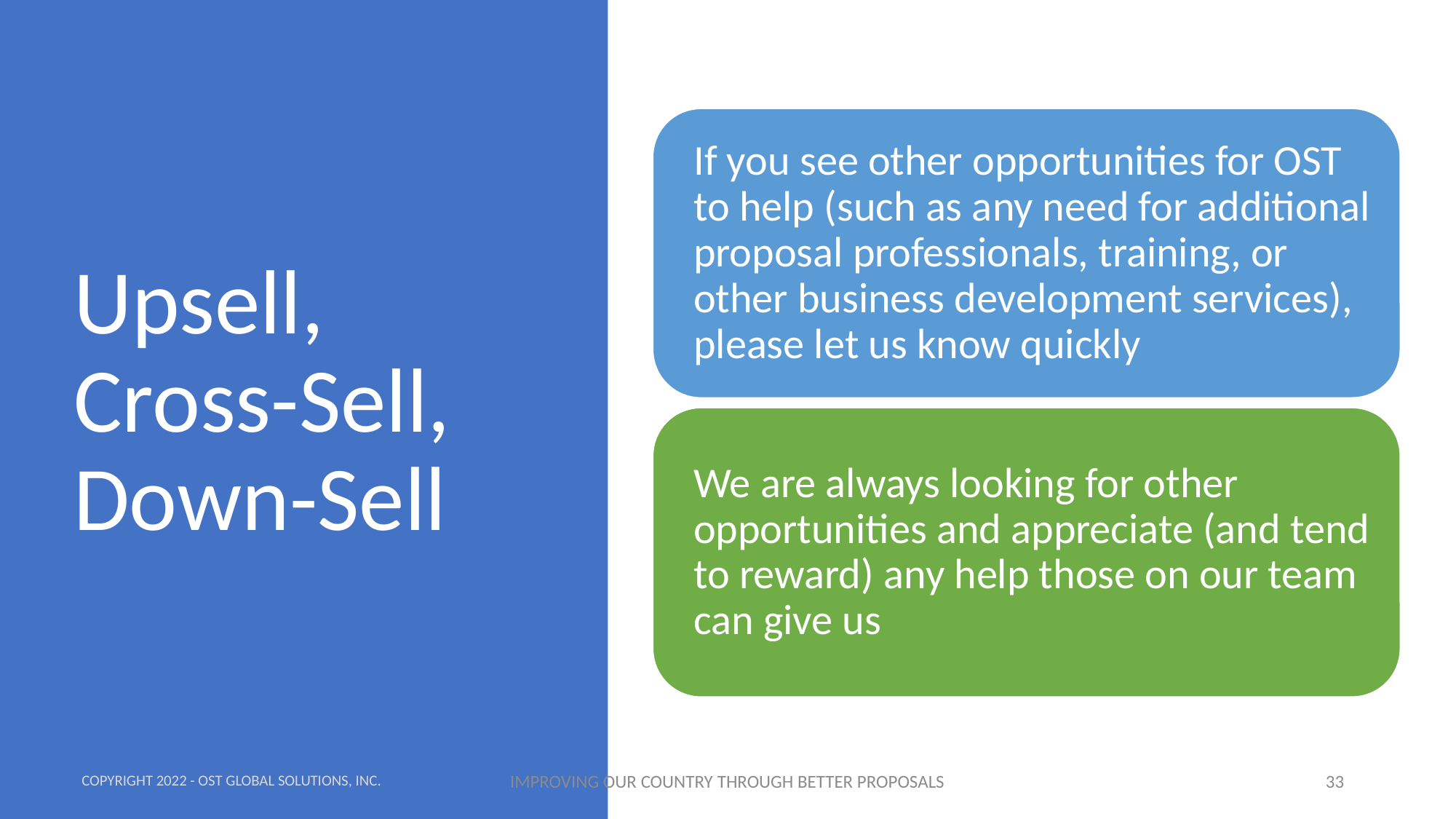

# Upsell, Cross-Sell, Down-Sell
If you see other opportunities for OST to help (such as any need for additional proposal professionals, training, or other business development services), please let us know quickly
We are always looking for other opportunities and appreciate (and tend to reward) any help those on our team can give us
COPYRIGHT 2022 - OST GLOBAL SOLUTIONS, INC.
IMPROVING OUR COUNTRY THROUGH BETTER PROPOSALS
33